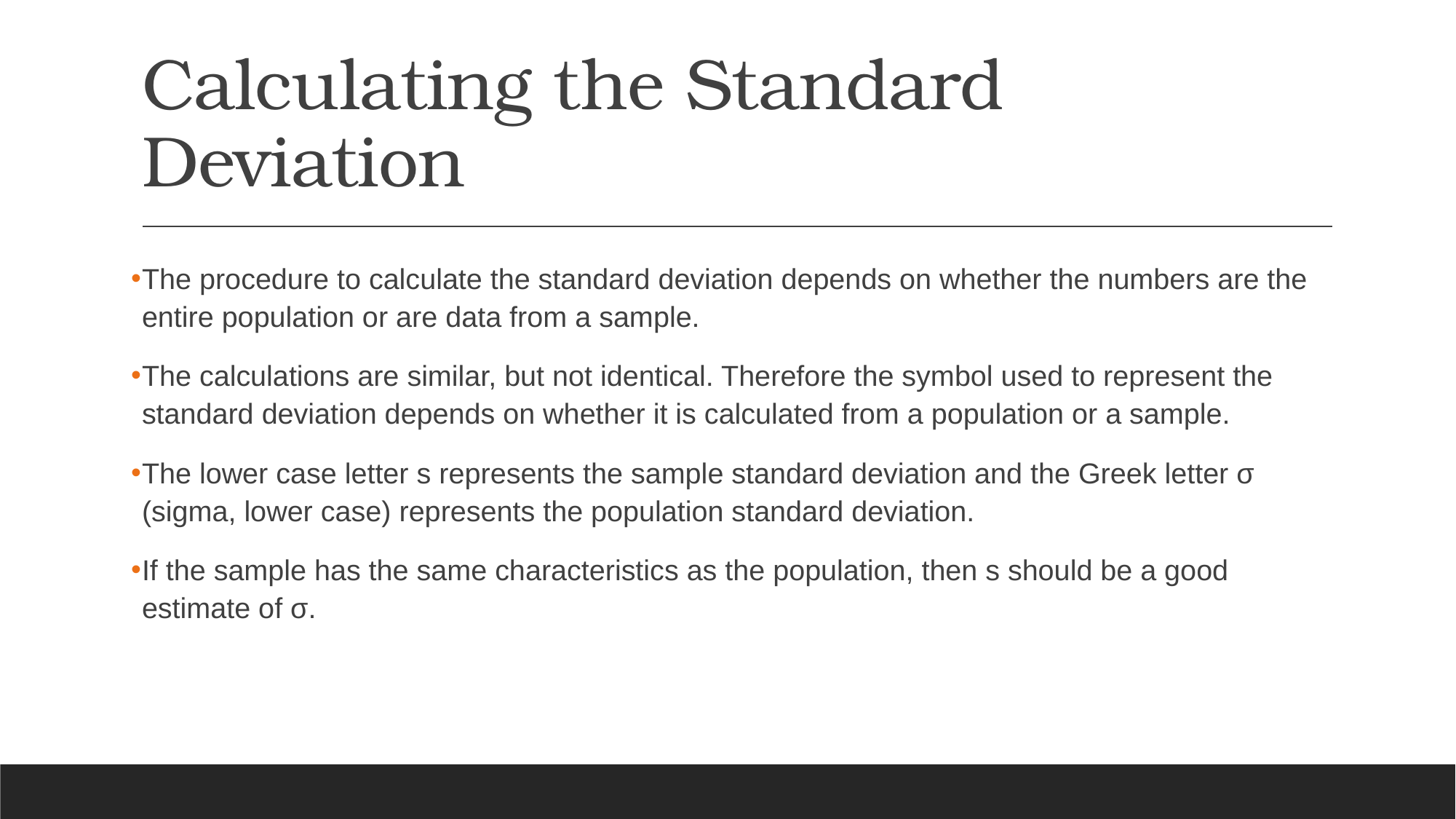

# Calculating the Standard Deviation
The procedure to calculate the standard deviation depends on whether the numbers are the entire population or are data from a sample.
The calculations are similar, but not identical. Therefore the symbol used to represent the standard deviation depends on whether it is calculated from a population or a sample.
The lower case letter s represents the sample standard deviation and the Greek letter σ (sigma, lower case) represents the population standard deviation.
If the sample has the same characteristics as the population, then s should be a good estimate of σ.